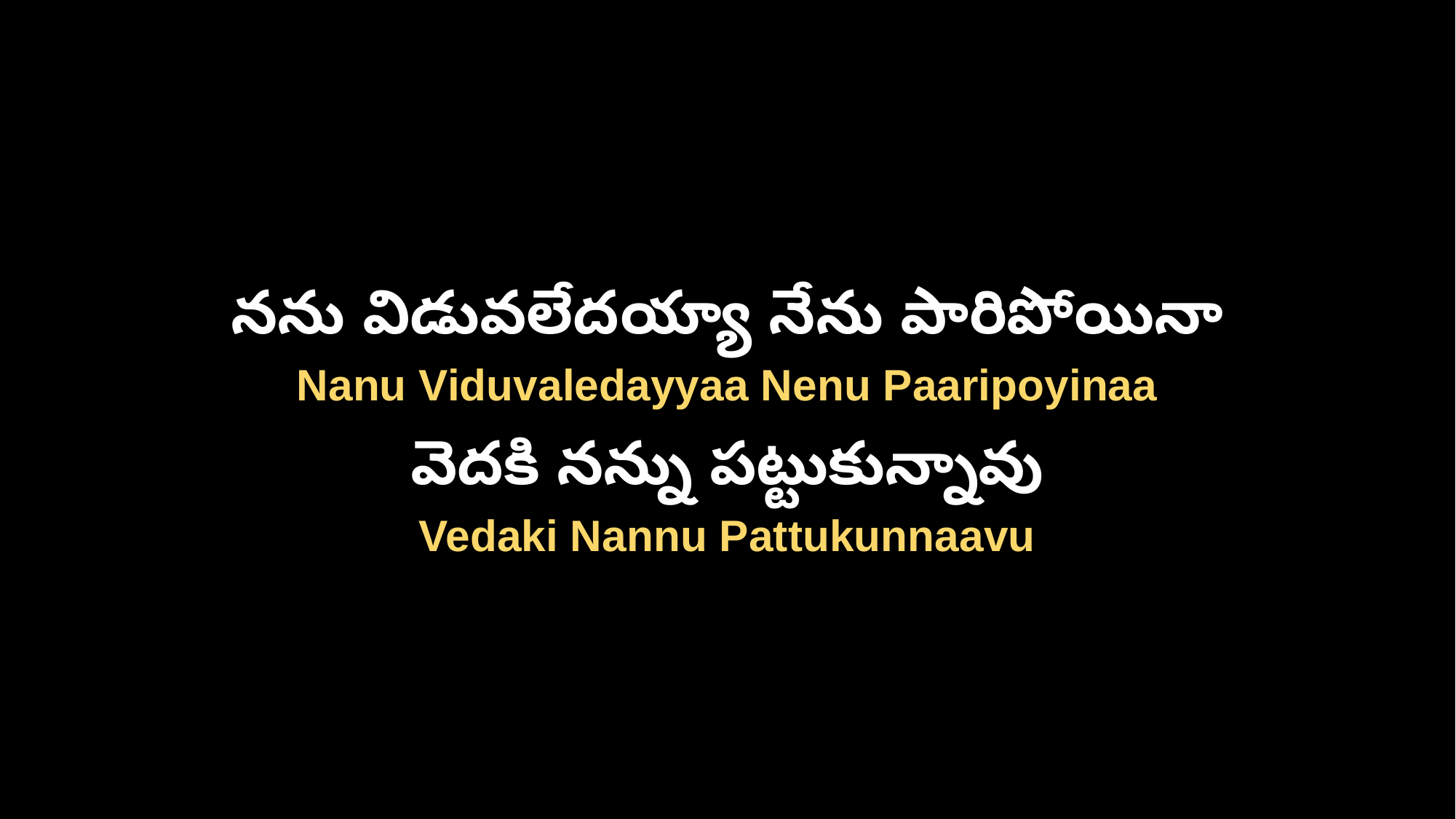

నను విడువలేదయ్యా నేను పారిపోయినా
Nanu Viduvaledayyaa Nenu Paaripoyinaa
వెదకి నన్ను పట్టుకున్నావు
Vedaki Nannu Pattukunnaavu